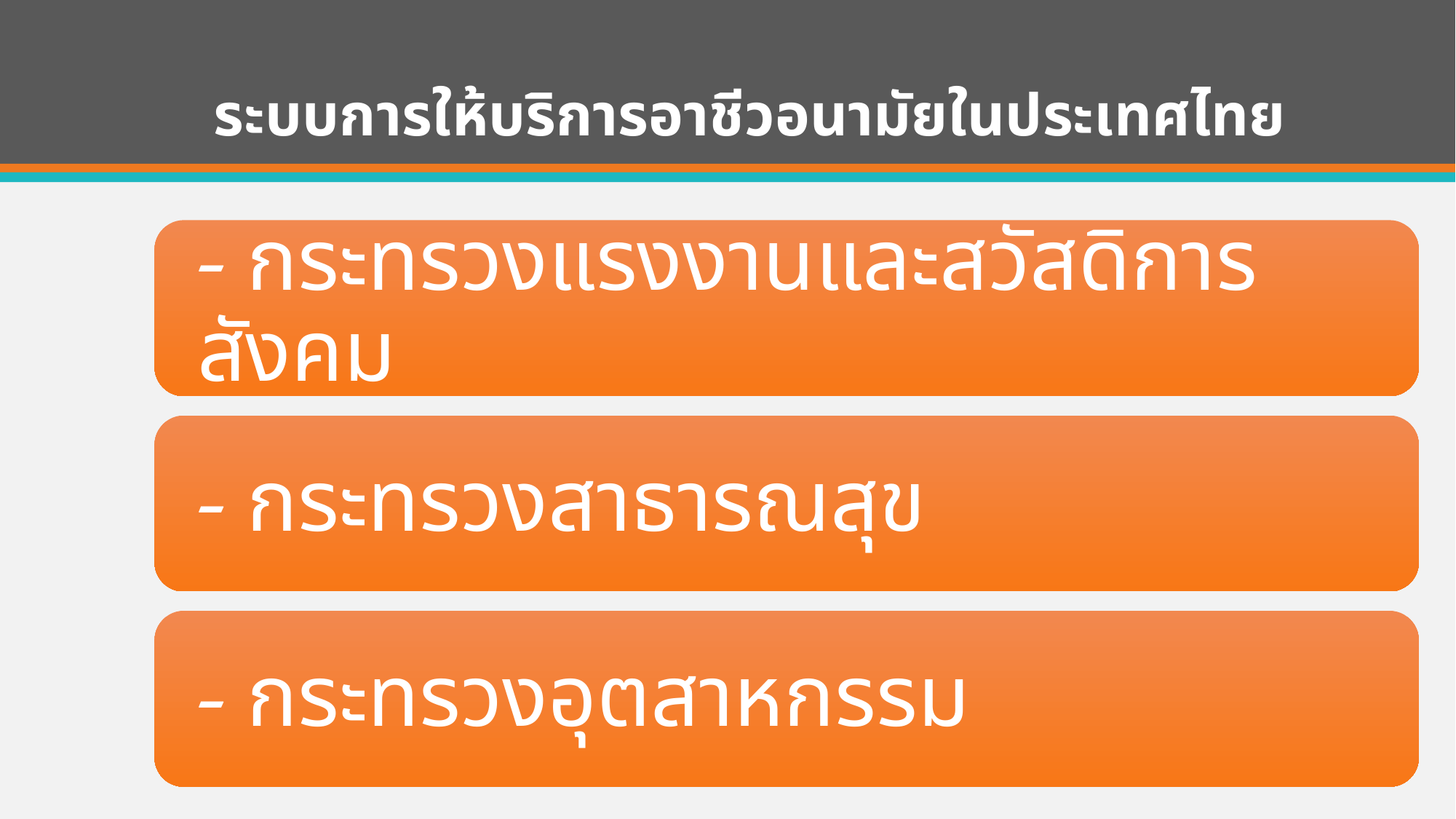

# ระบบการให้บริการอาชีวอนามัยในประเทศไทย

- กระทรวงแรงงานและสวัสดิการสังคม
- กระทรวงสาธารณสุข
- กระทรวงอุตสาหกรรม